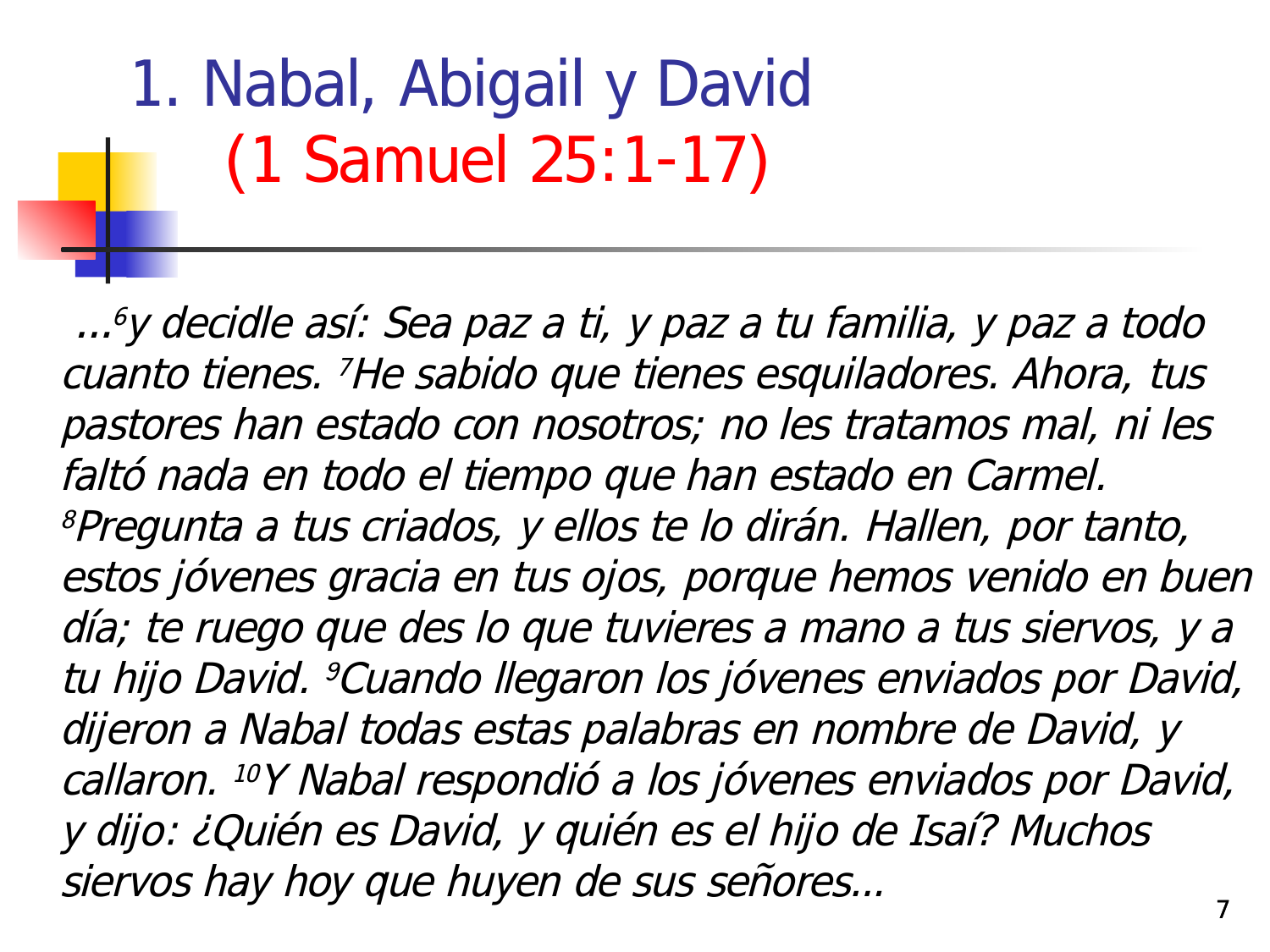

# 1. Nabal, Abigail y David (1 Samuel 25:1-17)
	 …6y decidle así: Sea paz a ti, y paz a tu familia, y paz a todo cuanto tienes. 7He sabido que tienes esquiladores. Ahora, tus pastores han estado con nosotros; no les tratamos mal, ni les faltó nada en todo el tiempo que han estado en Carmel. 8Pregunta a tus criados, y ellos te lo dirán. Hallen, por tanto, estos jóvenes gracia en tus ojos, porque hemos venido en buen día; te ruego que des lo que tuvieres a mano a tus siervos, y a tu hijo David. 9Cuando llegaron los jóvenes enviados por David, dijeron a Nabal todas estas palabras en nombre de David, y callaron. 10Y Nabal respondió a los jóvenes enviados por David, y dijo: ¿Quién es David, y quién es el hijo de Isaí? Muchos siervos hay hoy que huyen de sus señores…

7
7